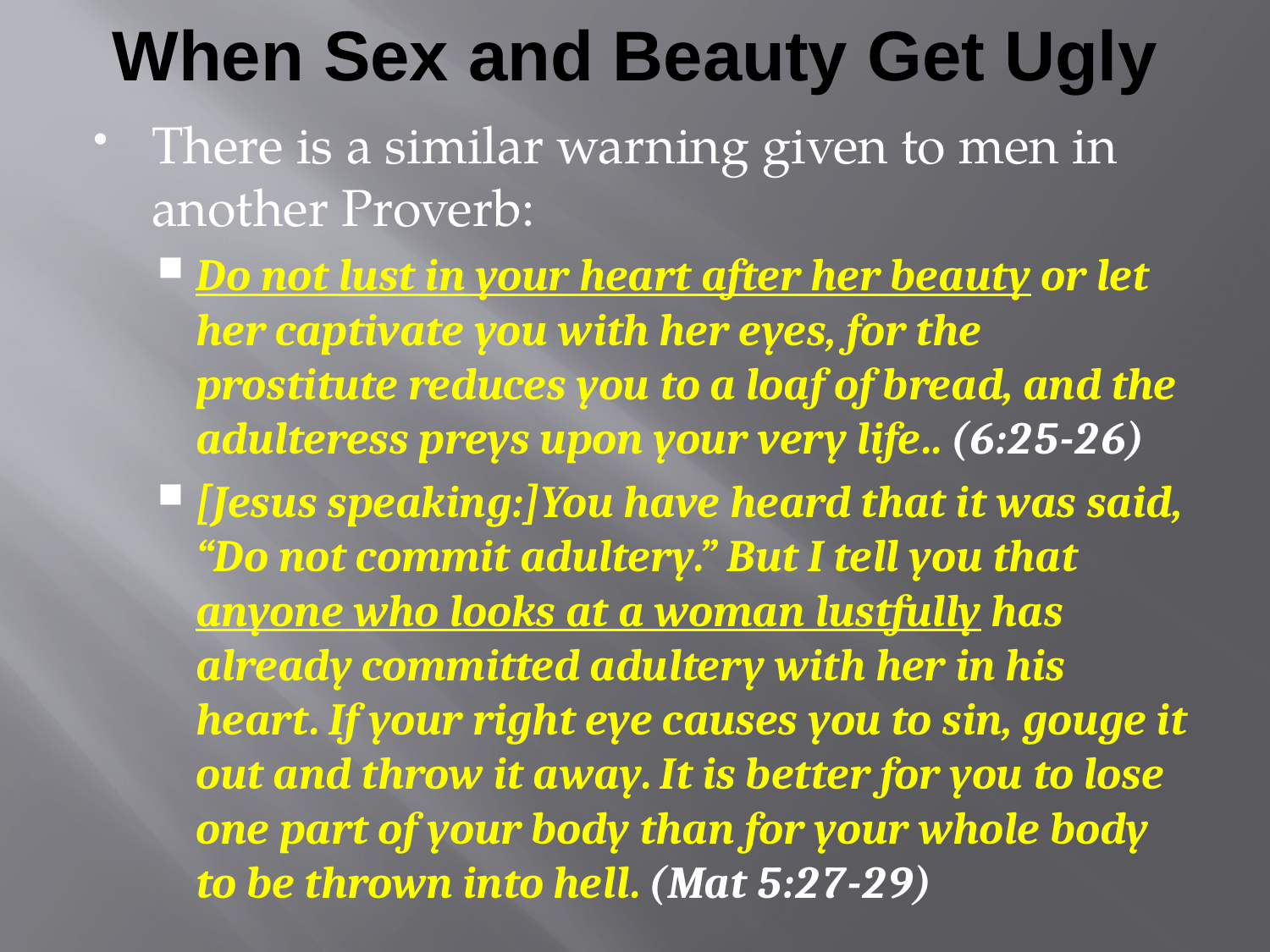

# When Sex and Beauty Get Ugly
There is a similar warning given to men in another Proverb:
Do not lust in your heart after her beauty or let her captivate you with her eyes, for the prostitute reduces you to a loaf of bread, and the adulteress preys upon your very life.. (6:25-26)
[Jesus speaking:]You have heard that it was said, “Do not commit adultery.” But I tell you that anyone who looks at a woman lustfully has already committed adultery with her in his heart. If your right eye causes you to sin, gouge it out and throw it away. It is better for you to lose one part of your body than for your whole body to be thrown into hell. (Mat 5:27-29)